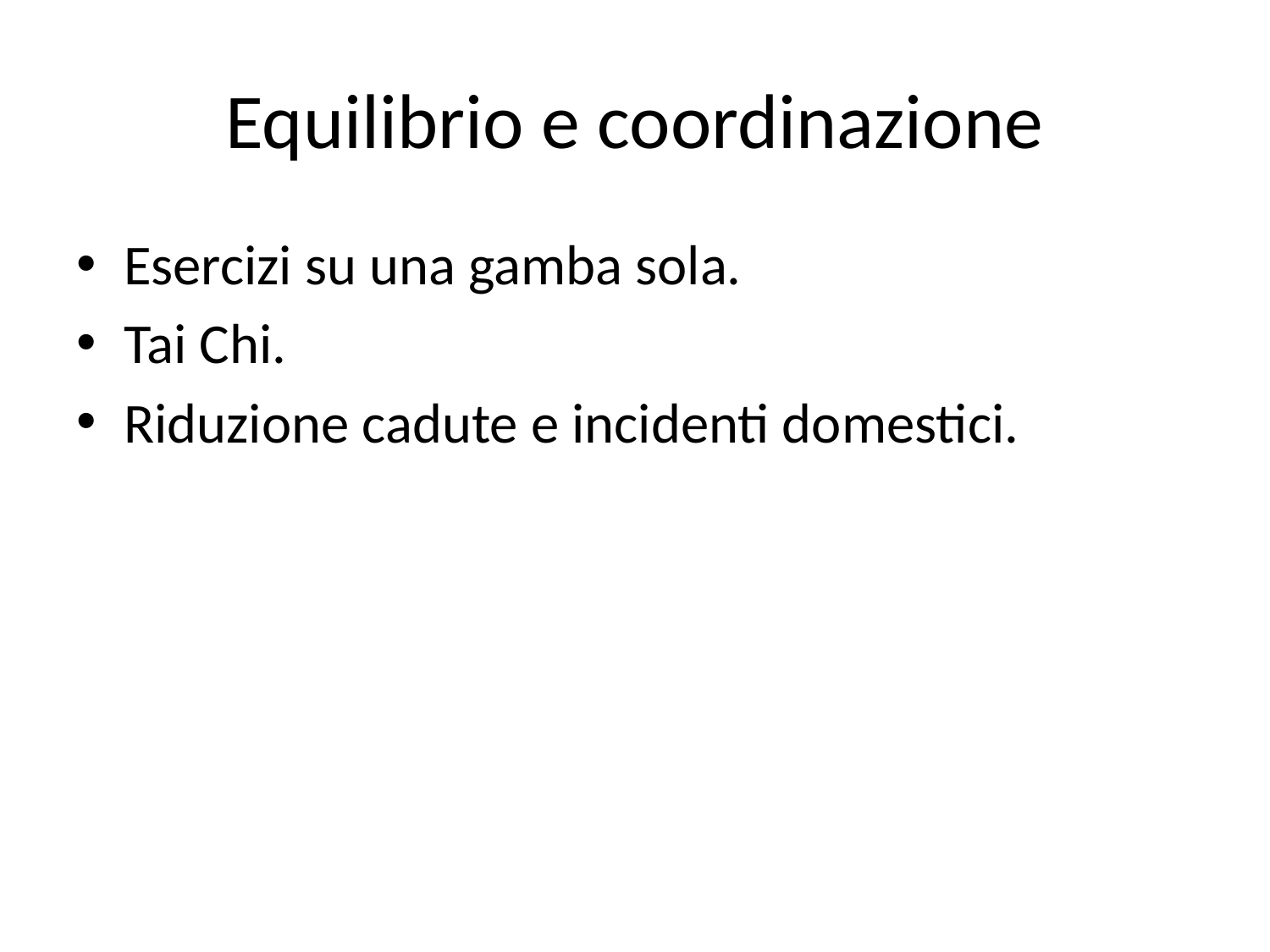

# Equilibrio e coordinazione
Esercizi su una gamba sola.
Tai Chi.
Riduzione cadute e incidenti domestici.